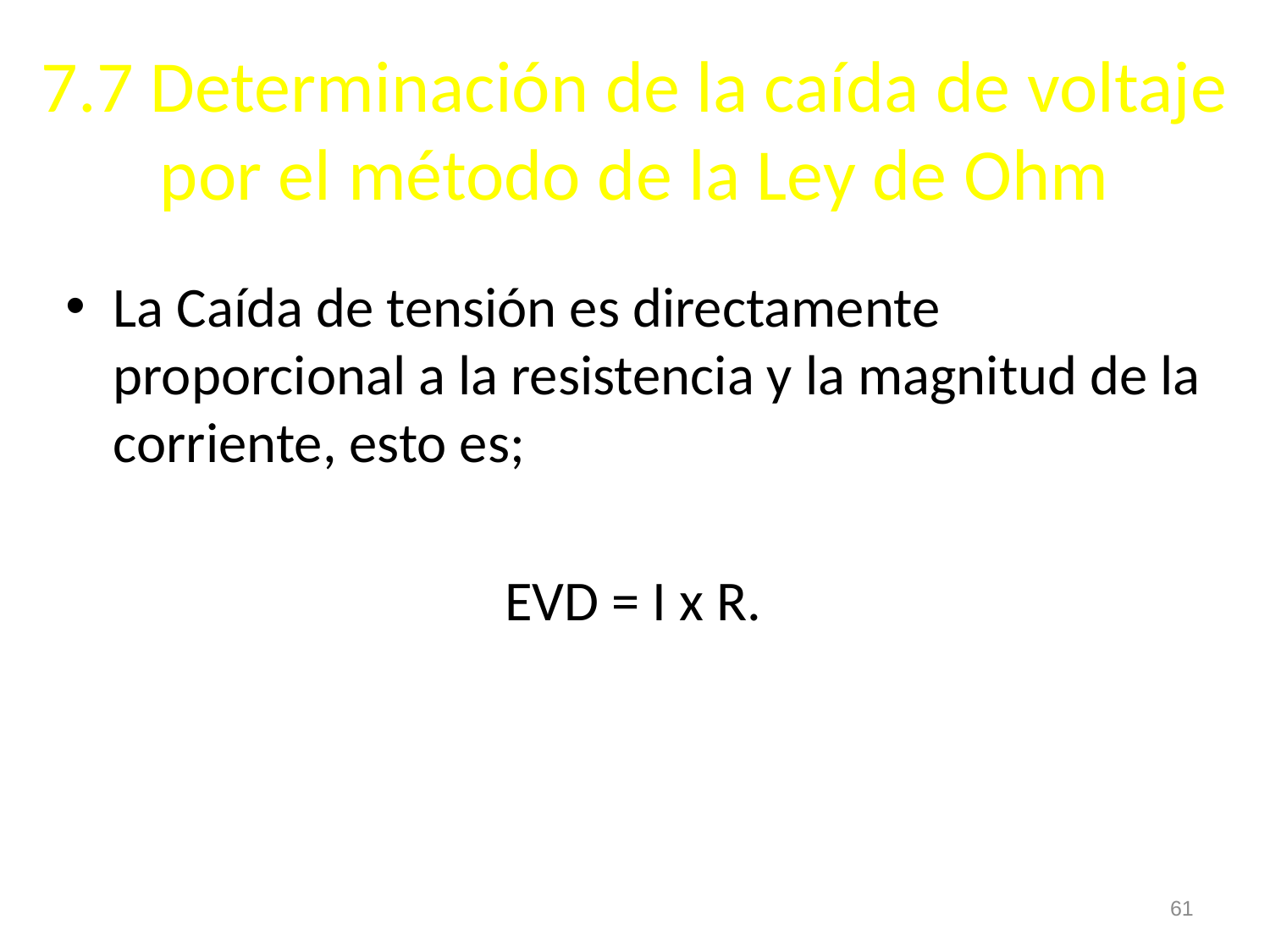

# 7.7 Determinación de la caída de voltaje por el método de la Ley de Ohm
La Caída de tensión es directamente proporcional a la resistencia y la magnitud de la corriente, esto es;

EVD = I x R.
61